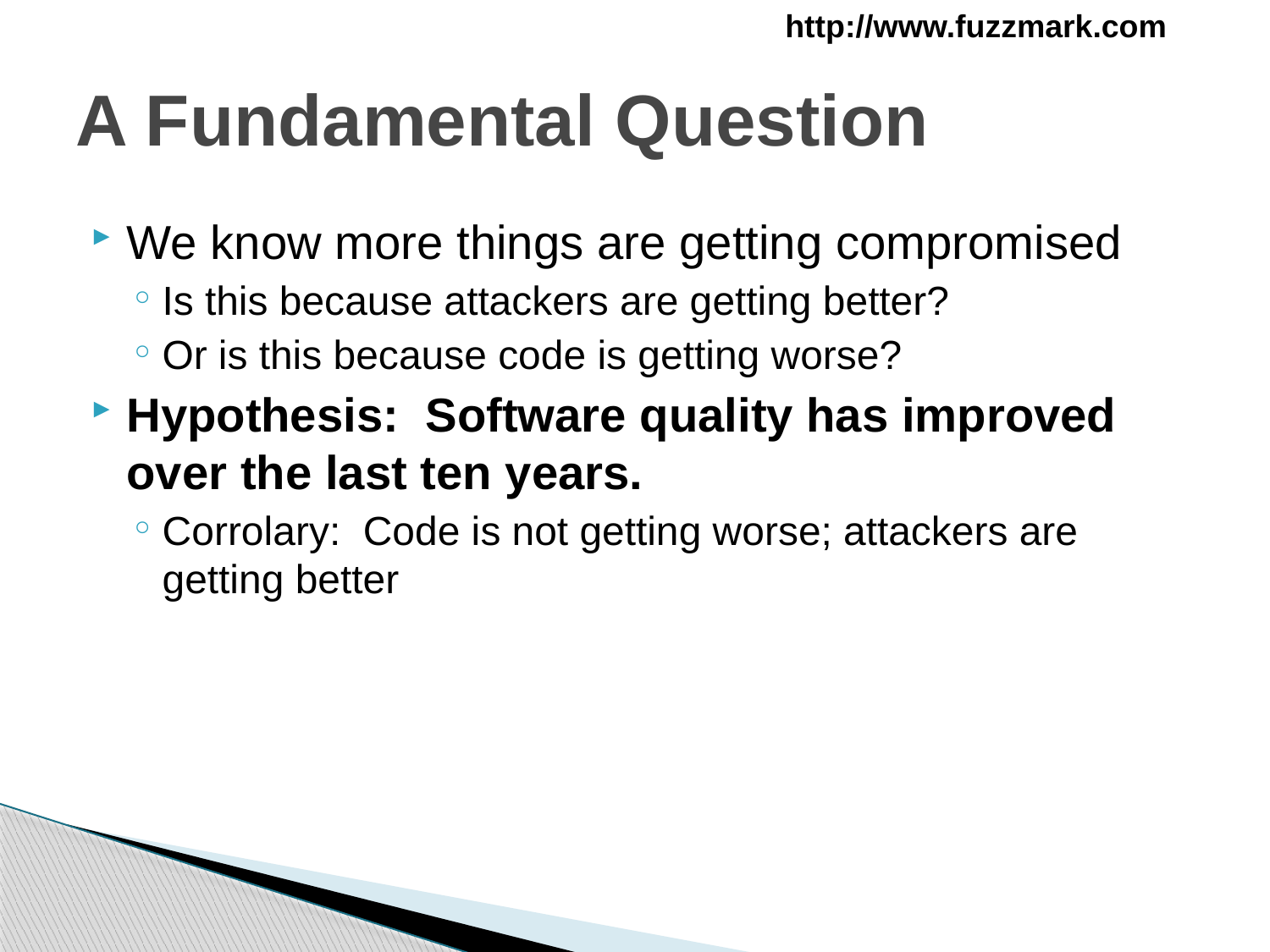

# A Fundamental Question
We know more things are getting compromised
Is this because attackers are getting better?
Or is this because code is getting worse?
Hypothesis:  Software quality has improved over the last ten years.
Corrolary:  Code is not getting worse; attackers are getting better